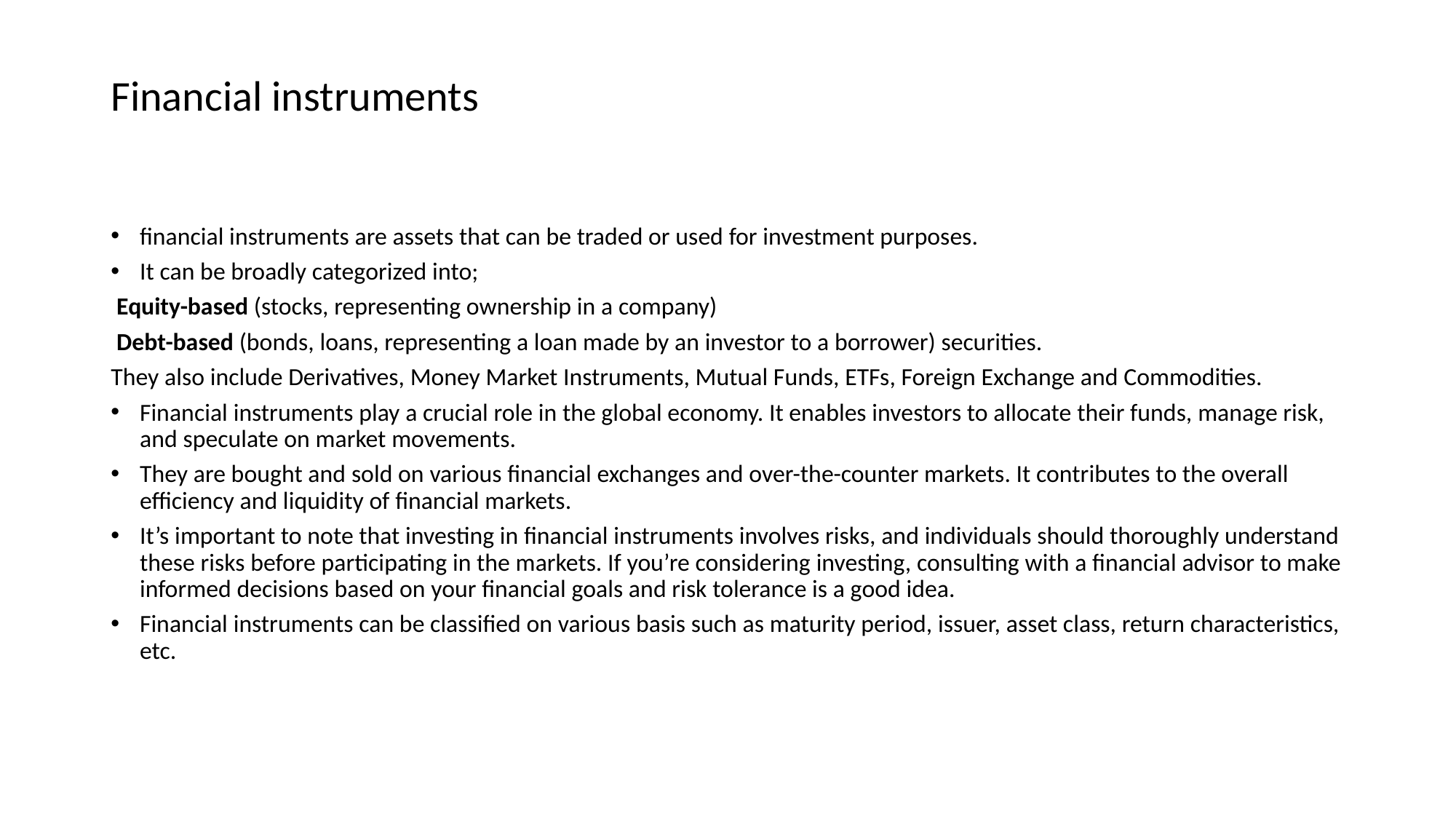

# Financial instruments
financial instruments are assets that can be traded or used for investment purposes.
It can be broadly categorized into;
 Equity-based (stocks, representing ownership in a company)
 Debt-based (bonds, loans, representing a loan made by an investor to a borrower) securities.
They also include Derivatives, Money Market Instruments, Mutual Funds, ETFs, Foreign Exchange and Commodities.
Financial instruments play a crucial role in the global economy. It enables investors to allocate their funds, manage risk, and speculate on market movements.
They are bought and sold on various financial exchanges and over-the-counter markets. It contributes to the overall efficiency and liquidity of financial markets.
It’s important to note that investing in financial instruments involves risks, and individuals should thoroughly understand these risks before participating in the markets. If you’re considering investing, consulting with a financial advisor to make informed decisions based on your financial goals and risk tolerance is a good idea.
Financial instruments can be classified on various basis such as maturity period, issuer, asset class, return characteristics, etc.